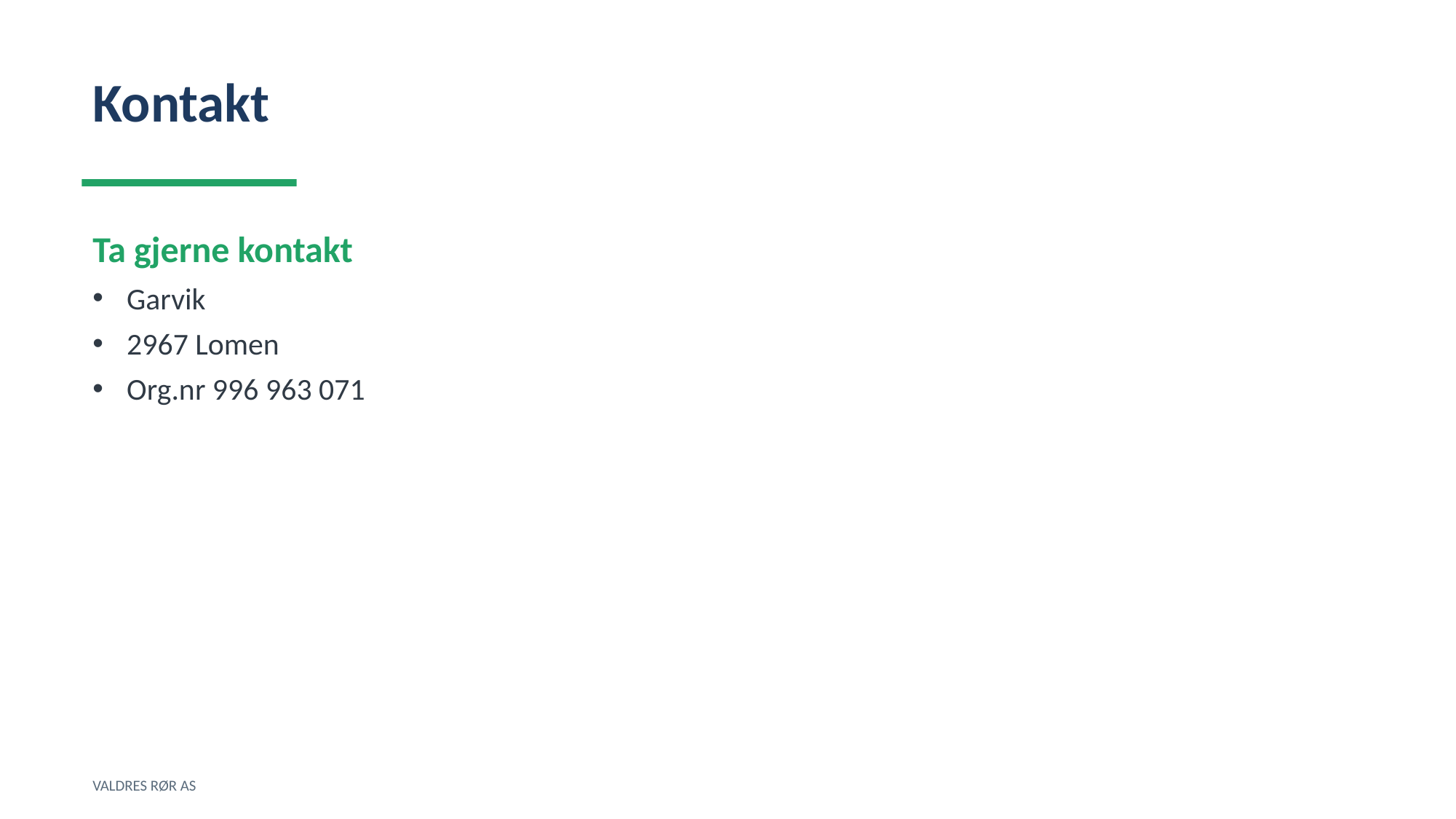

Kontakt

Ta gjerne kontakt
Garvik
2967 Lomen
Org.nr 996 963 071
VALDRES RØR AS